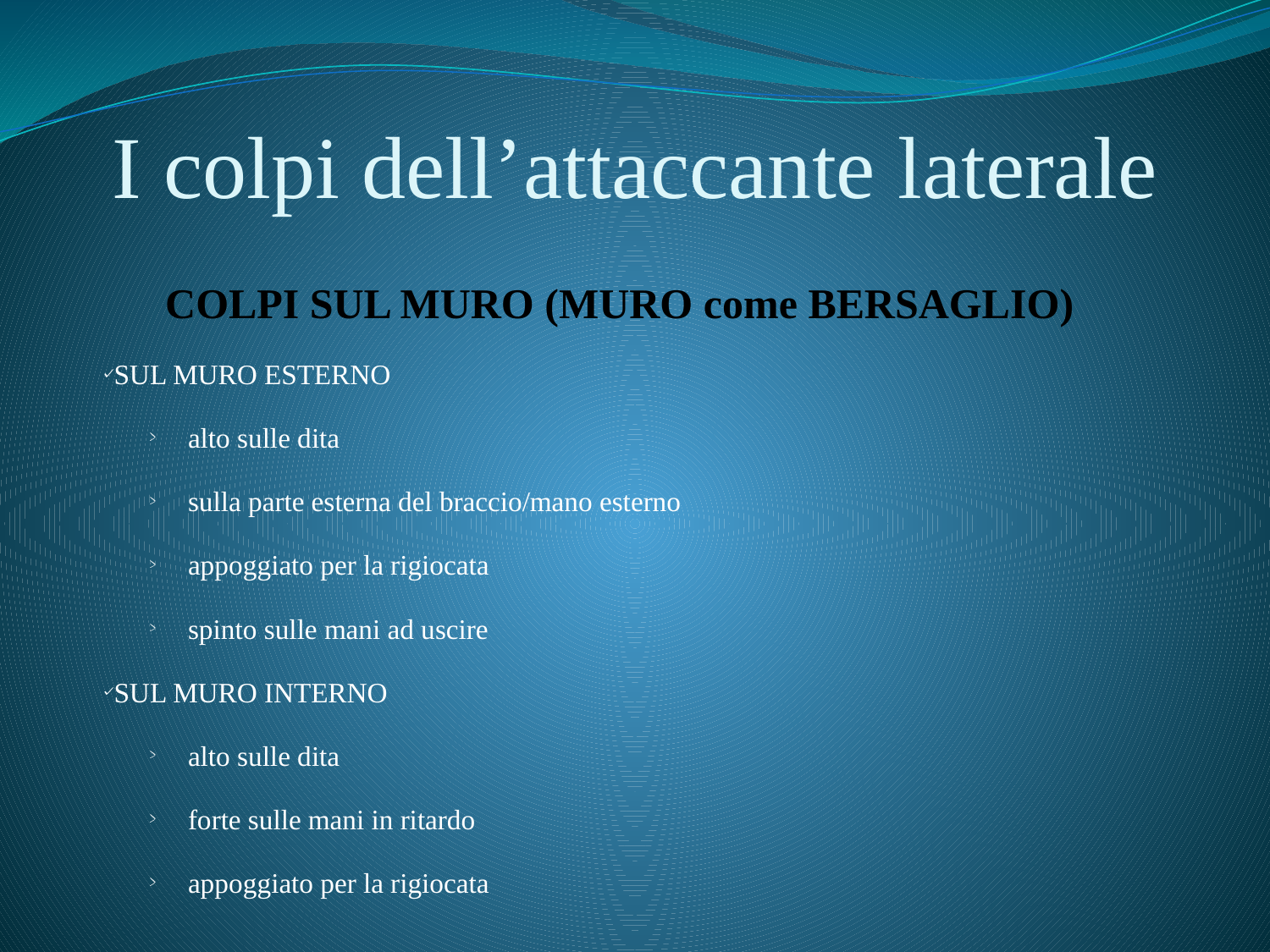

# I colpi dell’attaccante laterale

COLPI SUL MURO (MURO come BERSAGLIO)
SUL MURO ESTERNO
alto sulle dita
sulla parte esterna del braccio/mano esterno
appoggiato per la rigiocata
spinto sulle mani ad uscire
SUL MURO INTERNO
alto sulle dita
forte sulle mani in ritardo
appoggiato per la rigiocata